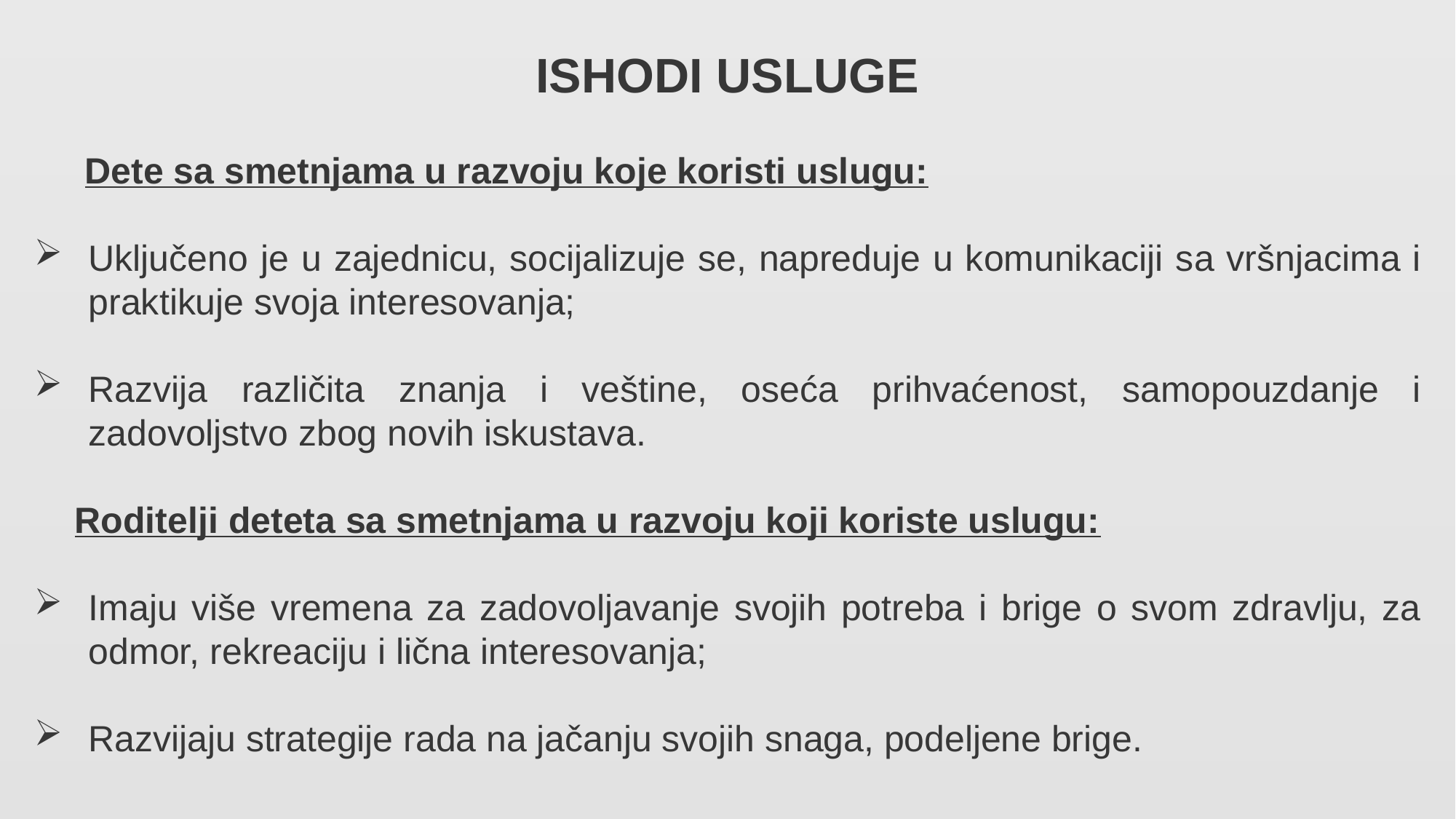

ISHODI USLUGE
     Dete sa smetnjama u razvoju koje koristi uslugu:

Uključeno je u zajednicu, socijalizuje se, napreduje u komunikaciji sa vršnjacima i praktikuje svoja interesovanja;

Razvija različita znanja i veštine, oseća prihvaćenost, samopouzdanje i zadovoljstvo zbog novih iskustava.

    Roditelji deteta sa smetnjama u razvoju koji koriste uslugu:

Imaju više vremena za zadovoljavanje svojih potreba i brige o svom zdravlju, za odmor, rekreaciju i lična interesovanja;

Razvijaju strategije rada na jačanju svojih snaga, podeljene brige.